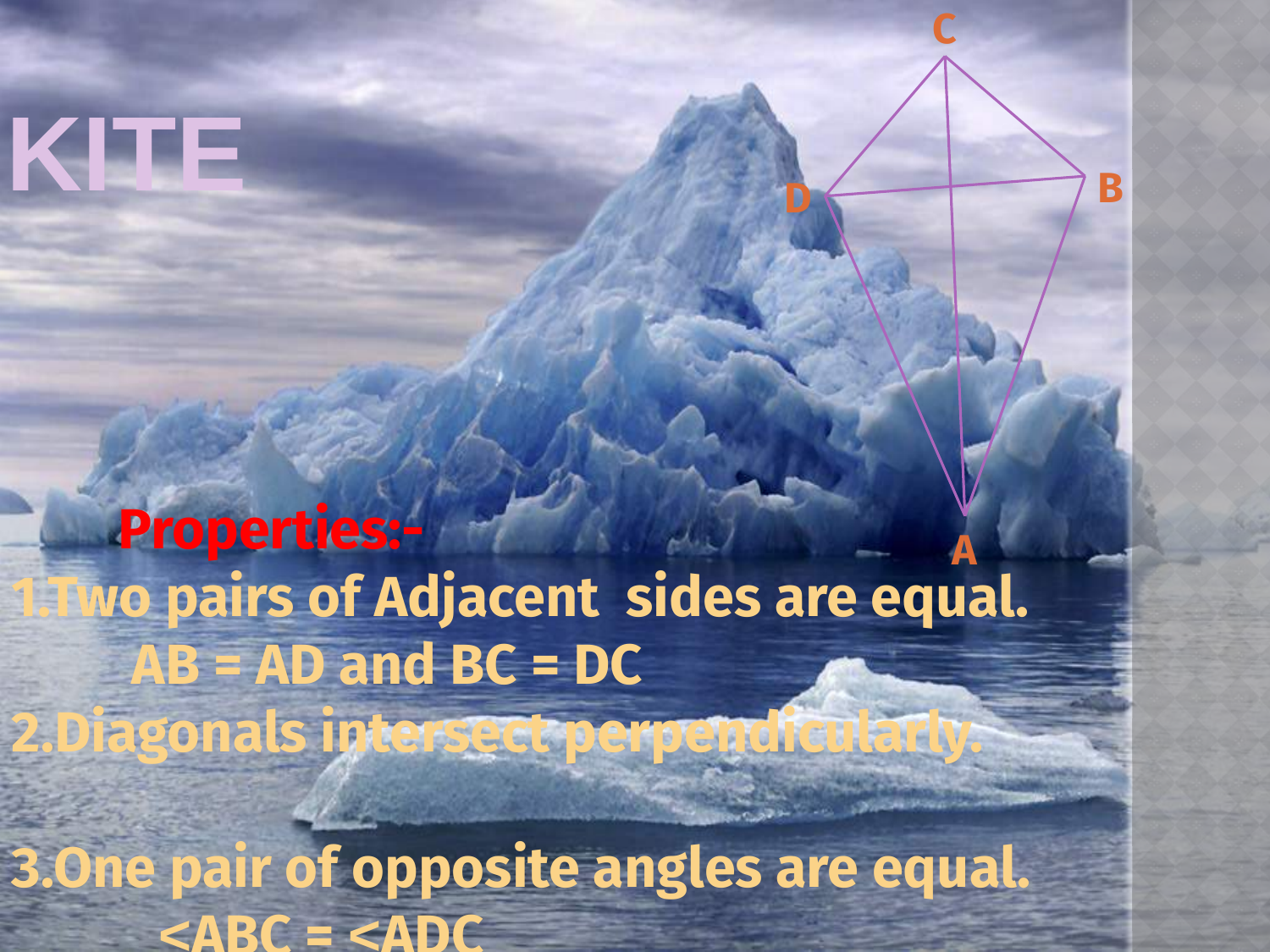

# KITE
C
B
D
              Properties:-
1.Two pairs of Adjacent  sides are equal.
         AB = AD and BC = DC
2.Diagonals intersect perpendicularly.

3.One pair of opposite angles are equal.
           ˂ABC = ˂ADC
A